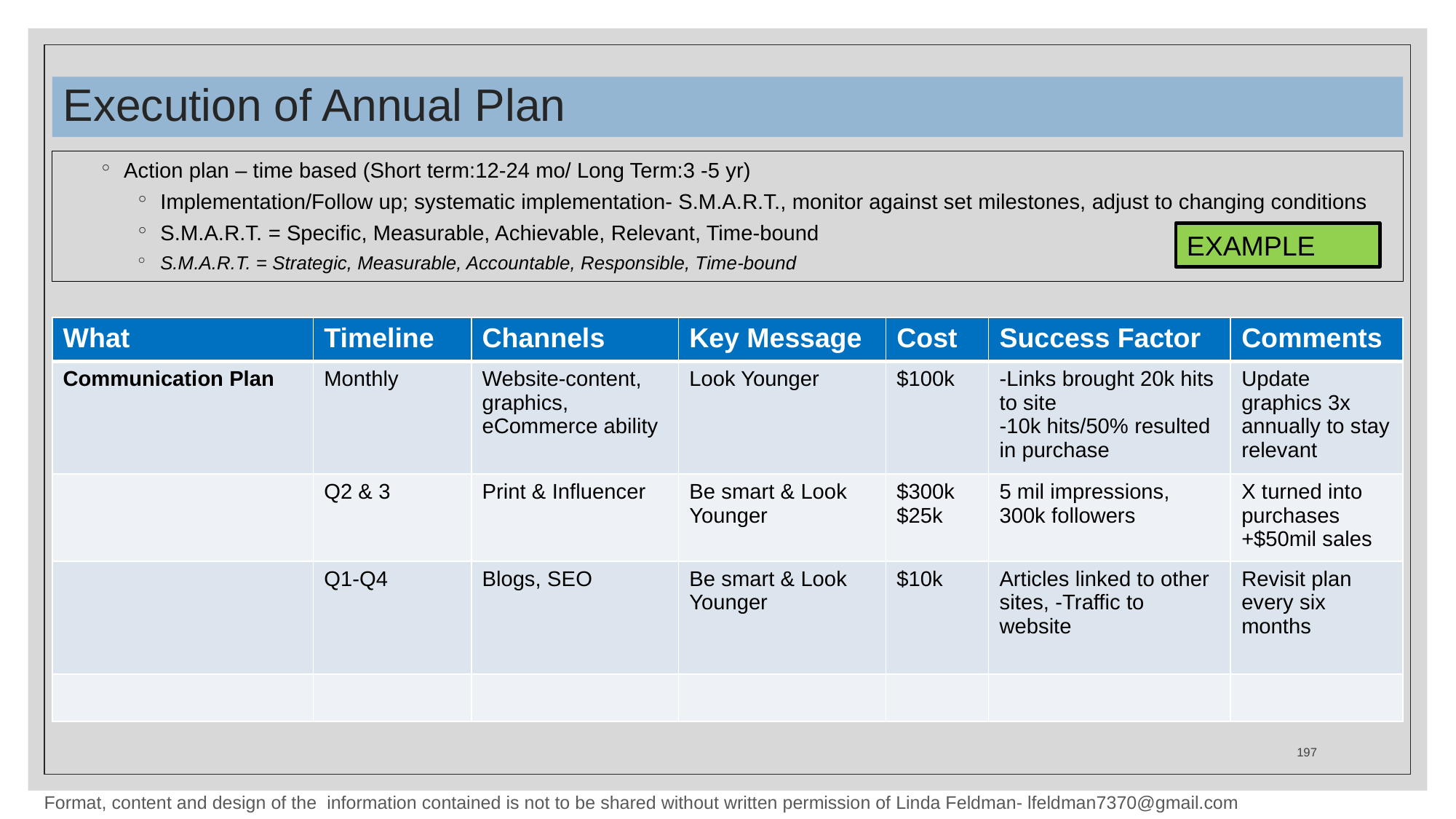

# Execution of Annual Plan
Action plan – time based (Short term:12-24 mo/ Long Term:3 -5 yr)
Implementation/Follow up; systematic implementation- S.M.A.R.T., monitor against set milestones, adjust to changing conditions
S.M.A.R.T. = Specific, Measurable, Achievable, Relevant, Time-bound
S.M.A.R.T. = Strategic, Measurable, Accountable, Responsible, Time-bound

EXAMPLE
| What | Timeline | Channels | Key Message | Cost | Success Factor | Comments |
| --- | --- | --- | --- | --- | --- | --- |
| Communication Plan | Monthly | Website-content, graphics, eCommerce ability | Look Younger | $100k | -Links brought 20k hits to site -10k hits/50% resulted in purchase | Update graphics 3x annually to stay relevant |
|  | Q2 & 3 | Print & Influencer | Be smart & Look Younger | $300k $25k | 5 mil impressions, 300k followers | X turned into purchases +$50mil sales |
|  | Q1-Q4 | Blogs, SEO | Be smart & Look Younger | $10k | Articles linked to other sites, -Traffic to website | Revisit plan every six months |
|  |  |  |  |  |  |  |
197
Format, content and design of the  information contained is not to be shared without written permission of Linda Feldman- lfeldman7370@gmail.com